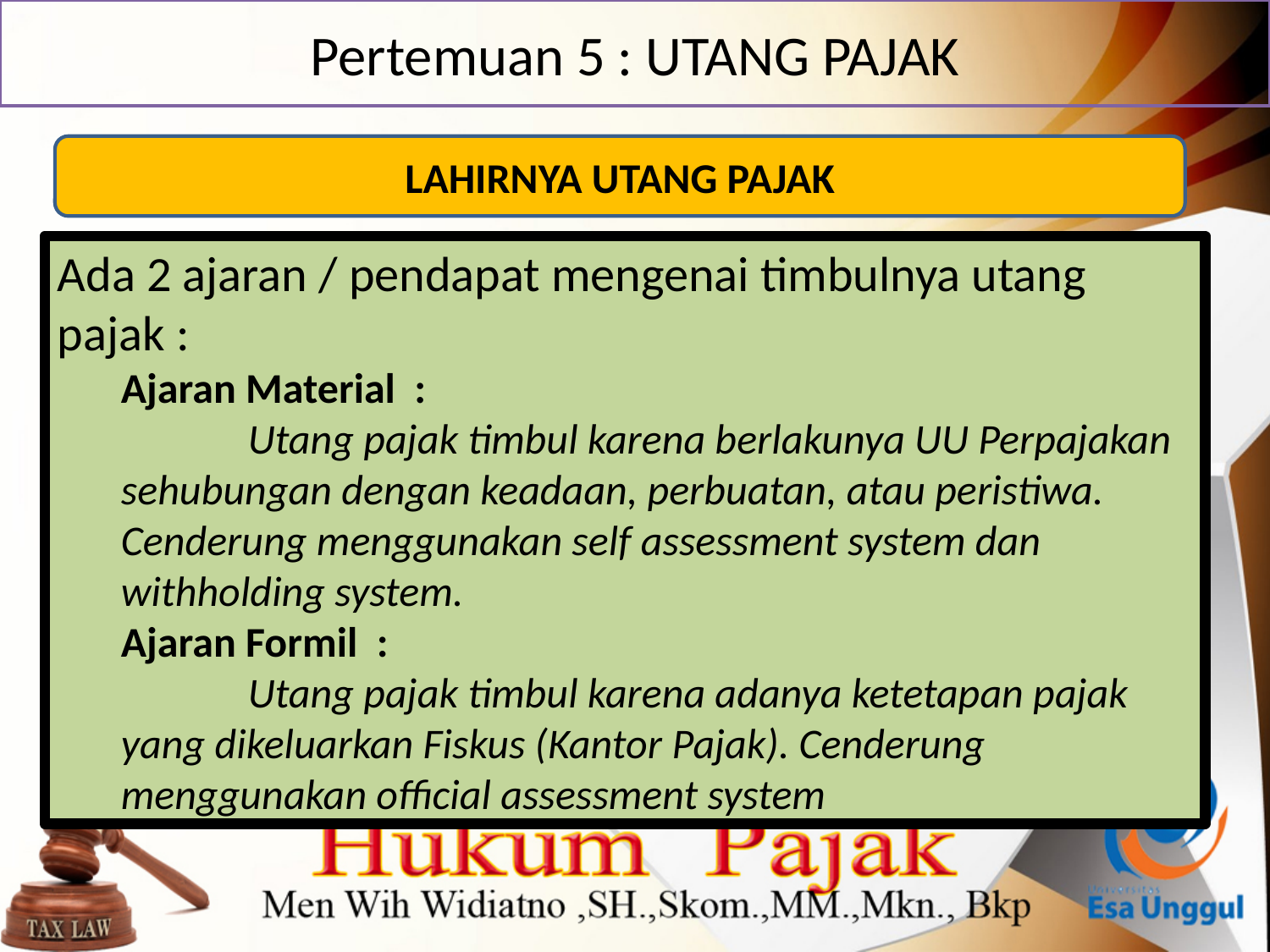

# Pertemuan 5 : UTANG PAJAK
LAHIRNYA UTANG PAJAK
Ada 2 ajaran / pendapat mengenai timbulnya utang pajak :
Ajaran Material  :
	Utang pajak timbul karena berlakunya UU Perpajakan sehubungan dengan keadaan, perbuatan, atau peristiwa. Cenderung menggunakan self assessment system dan withholding system.
Ajaran Formil  :
	Utang pajak timbul karena adanya ketetapan pajak yang dikeluarkan Fiskus (Kantor Pajak). Cenderung menggunakan official assessment system